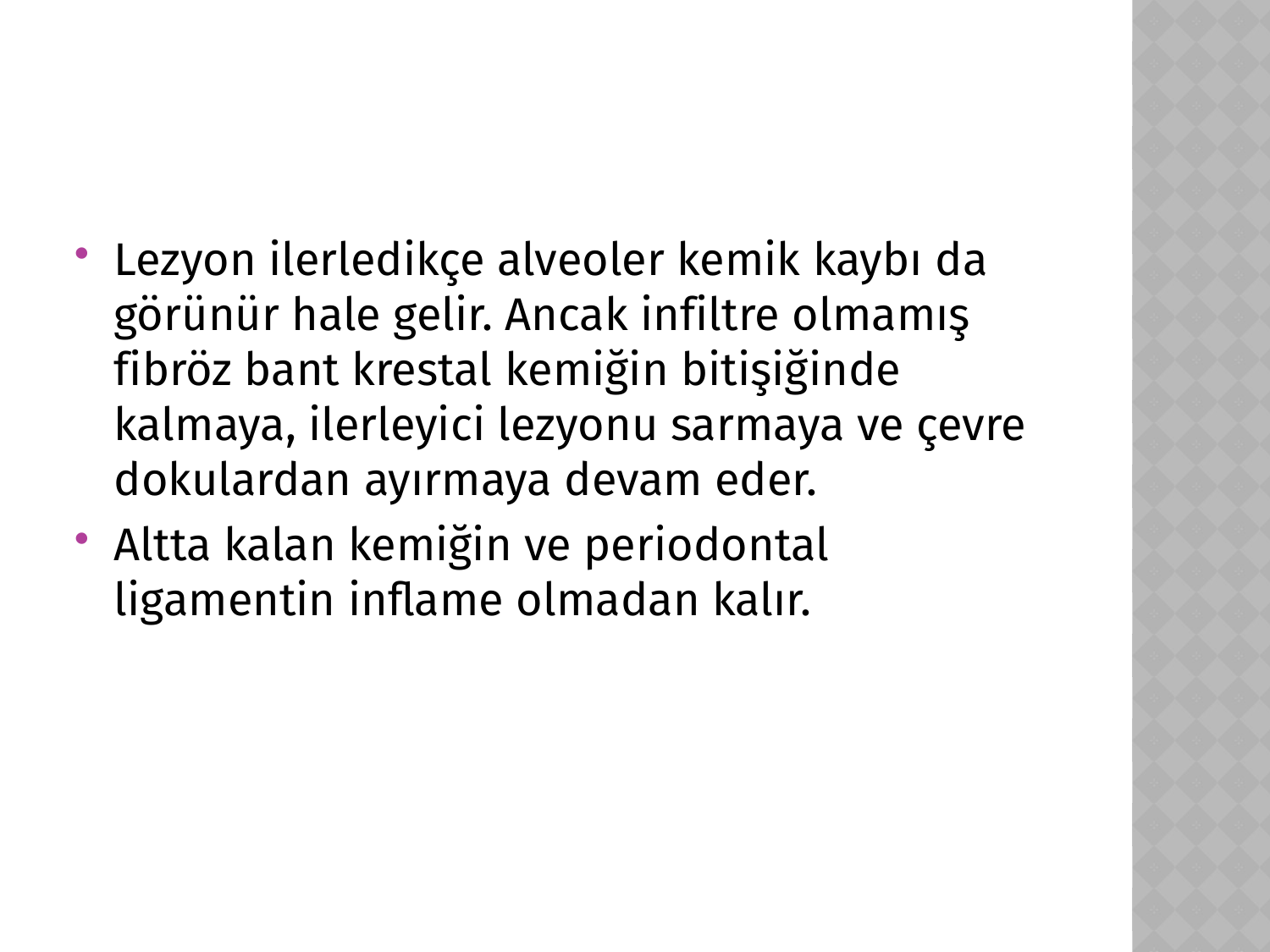

#
Lezyon ilerledikçe alveoler kemik kaybı da görünür hale gelir. Ancak infiltre olmamış fibröz bant krestal kemiğin bitişiğinde kalmaya, ilerleyici lezyonu sarmaya ve çevre dokulardan ayırmaya devam eder.
Altta kalan kemiğin ve periodontal ligamentin inflame olmadan kalır.